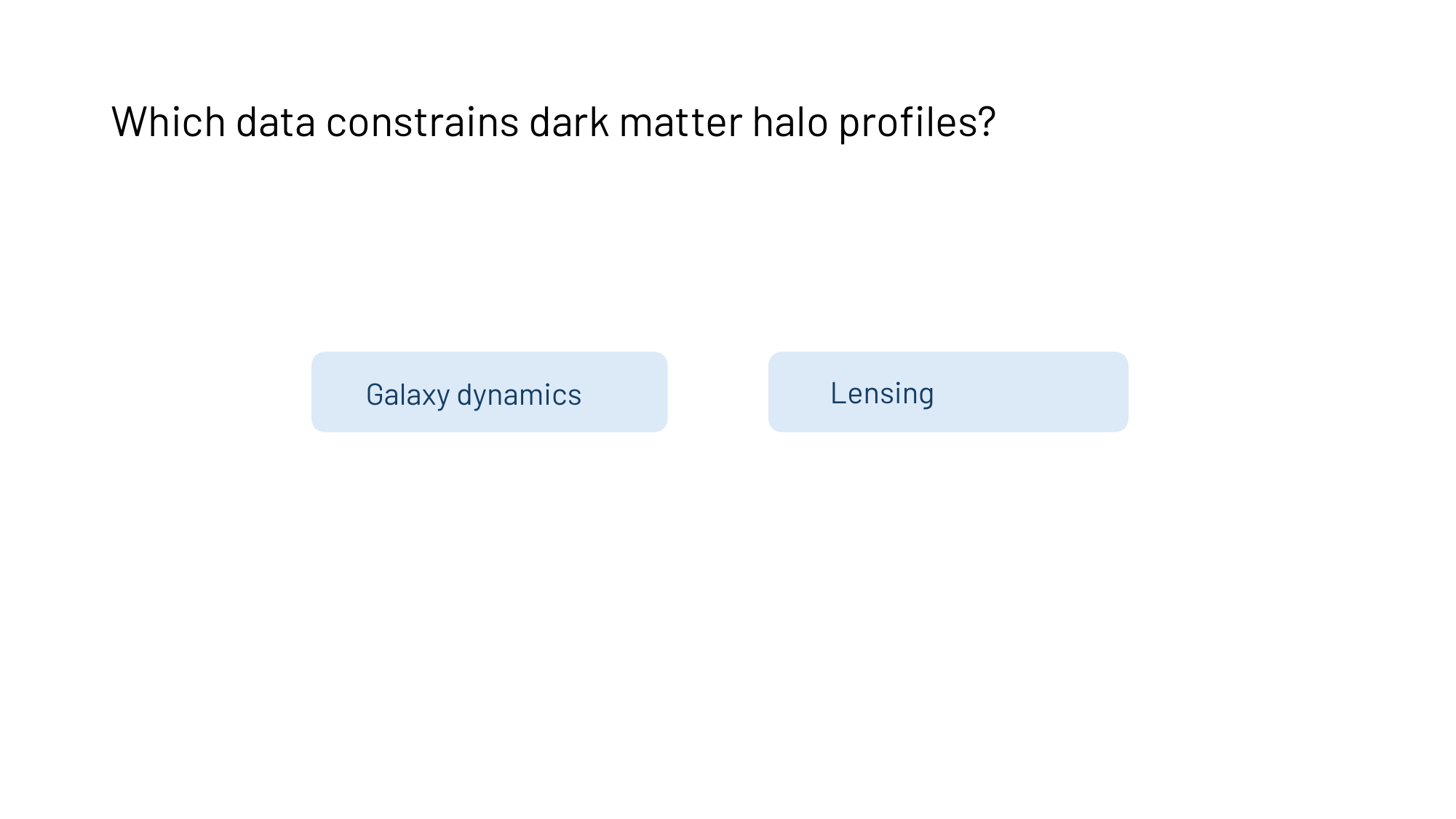

# Which data constrains dark matter halo profiles?

Lensing
Galaxy dynamics